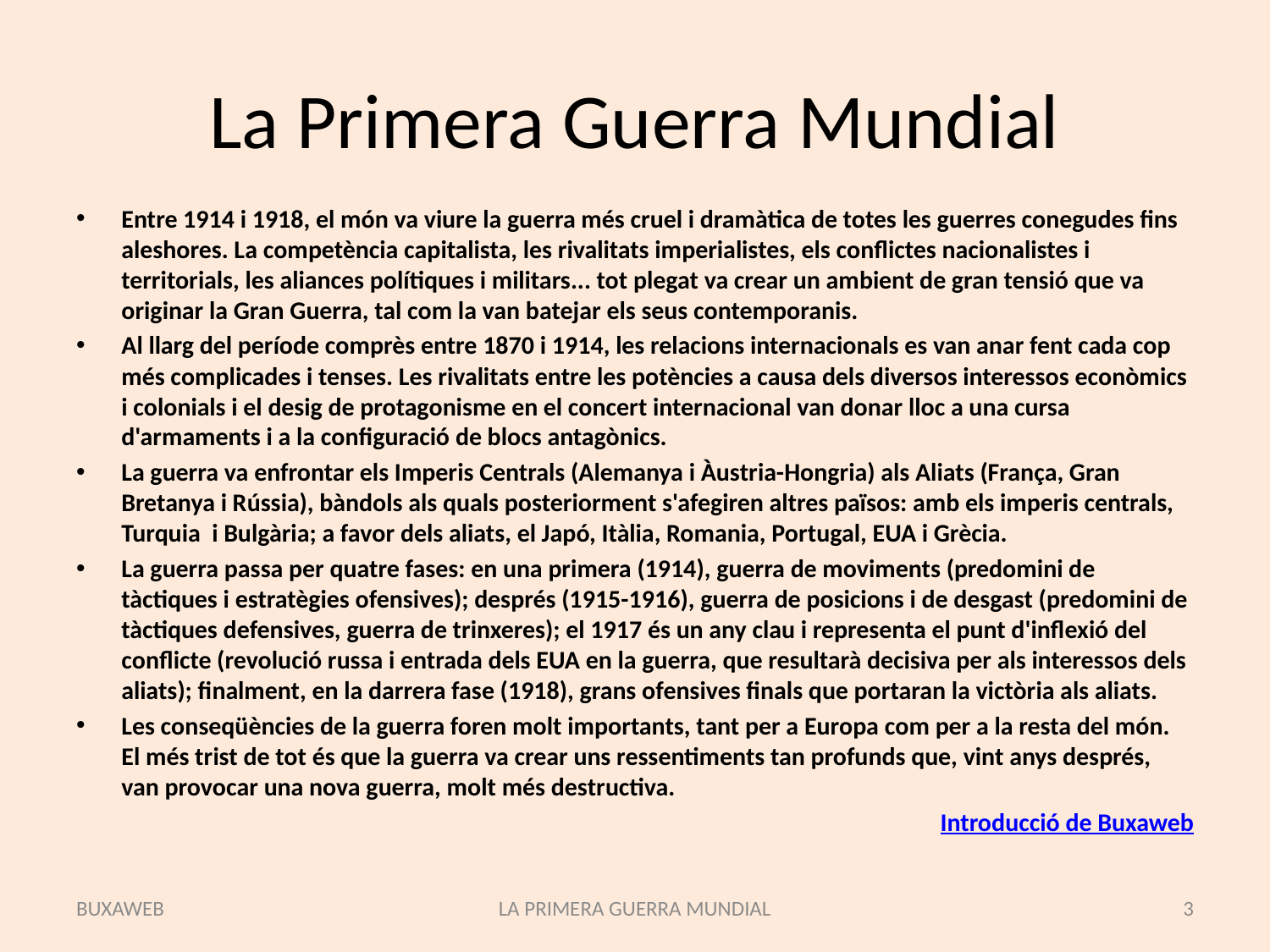

# La Primera Guerra Mundial
Entre 1914 i 1918, el món va viure la guerra més cruel i dramàtica de totes les guerres conegudes fins aleshores. La competència capitalista, les rivalitats imperialistes, els conflictes nacionalistes i territorials, les aliances polítiques i militars... tot plegat va crear un ambient de gran tensió que va originar la Gran Guerra, tal com la van batejar els seus contemporanis.
Al llarg del període comprès entre 1870 i 1914, les relacions internacionals es van anar fent cada cop més complicades i tenses. Les rivalitats entre les potències a causa dels diversos interessos econòmics i colonials i el desig de protagonisme en el concert internacional van donar lloc a una cursa d'armaments i a la configuració de blocs antagònics.
La guerra va enfrontar els Imperis Centrals (Alemanya i Àustria-Hongria) als Aliats (França, Gran Bretanya i Rússia), bàndols als quals posteriorment s'afegiren altres països: amb els imperis centrals, Turquia  i Bulgària; a favor dels aliats, el Japó, Itàlia, Romania, Portugal, EUA i Grècia.
La guerra passa per quatre fases: en una primera (1914), guerra de moviments (predomini de tàctiques i estratègies ofensives); després (1915-1916), guerra de posicions i de desgast (predomini de tàctiques defensives, guerra de trinxeres); el 1917 és un any clau i representa el punt d'inflexió del conflicte (revolució russa i entrada dels EUA en la guerra, que resultarà decisiva per als interessos dels aliats); finalment, en la darrera fase (1918), grans ofensives finals que portaran la victòria als aliats.
Les conseqüències de la guerra foren molt importants, tant per a Europa com per a la resta del món. El més trist de tot és que la guerra va crear uns ressentiments tan profunds que, vint anys després, van provocar una nova guerra, molt més destructiva.
Introducció de Buxaweb
BUXAWEB
LA PRIMERA GUERRA MUNDIAL
3